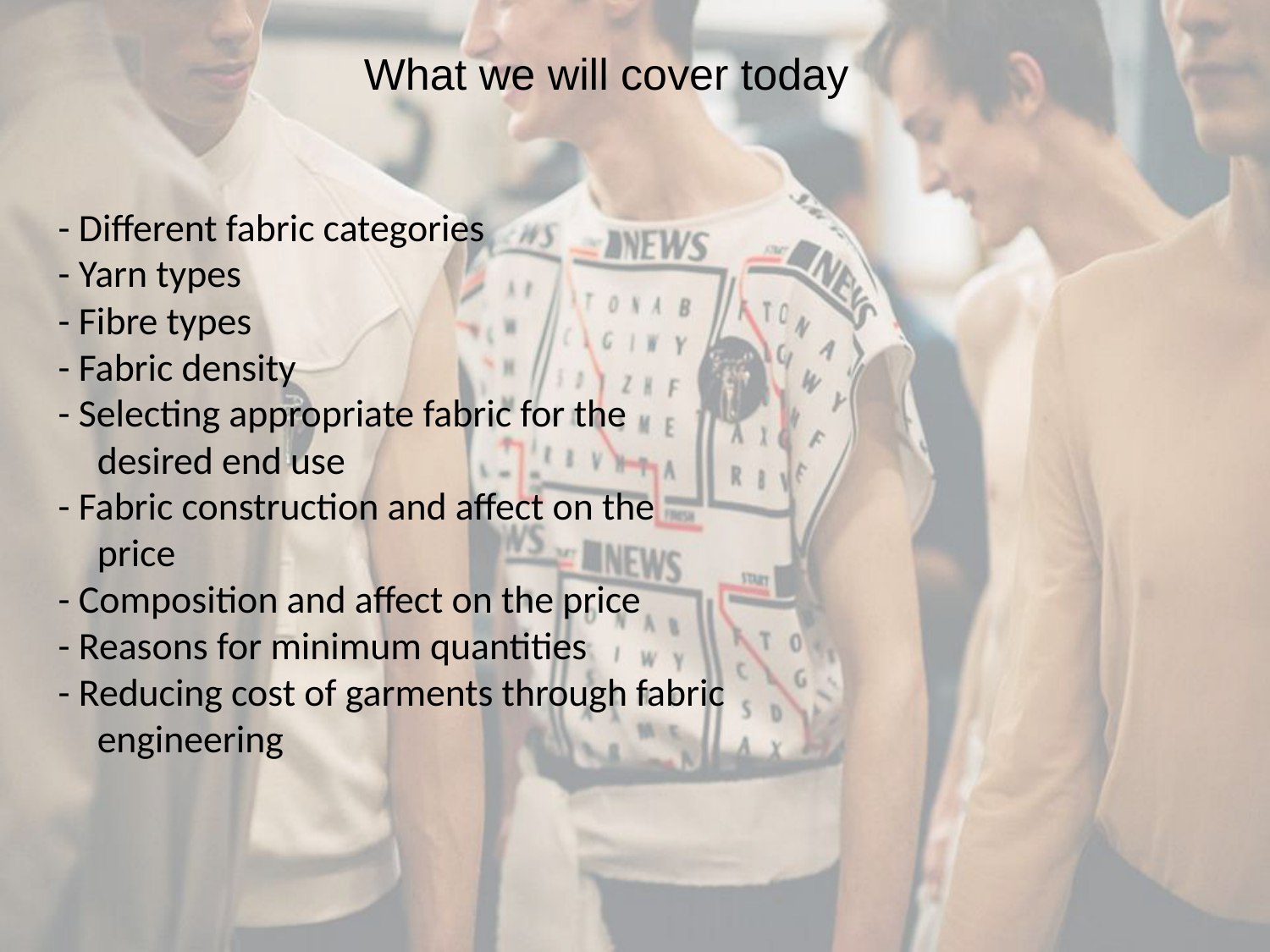

What we will cover today

- Different fabric categories
- Yarn types
- Fibre types
- Fabric density
- Selecting appropriate fabric for the desired end use
- Fabric construction and affect on the price
- Composition and affect on the price
- Reasons for minimum quantities
- Reducing cost of garments through fabric engineering